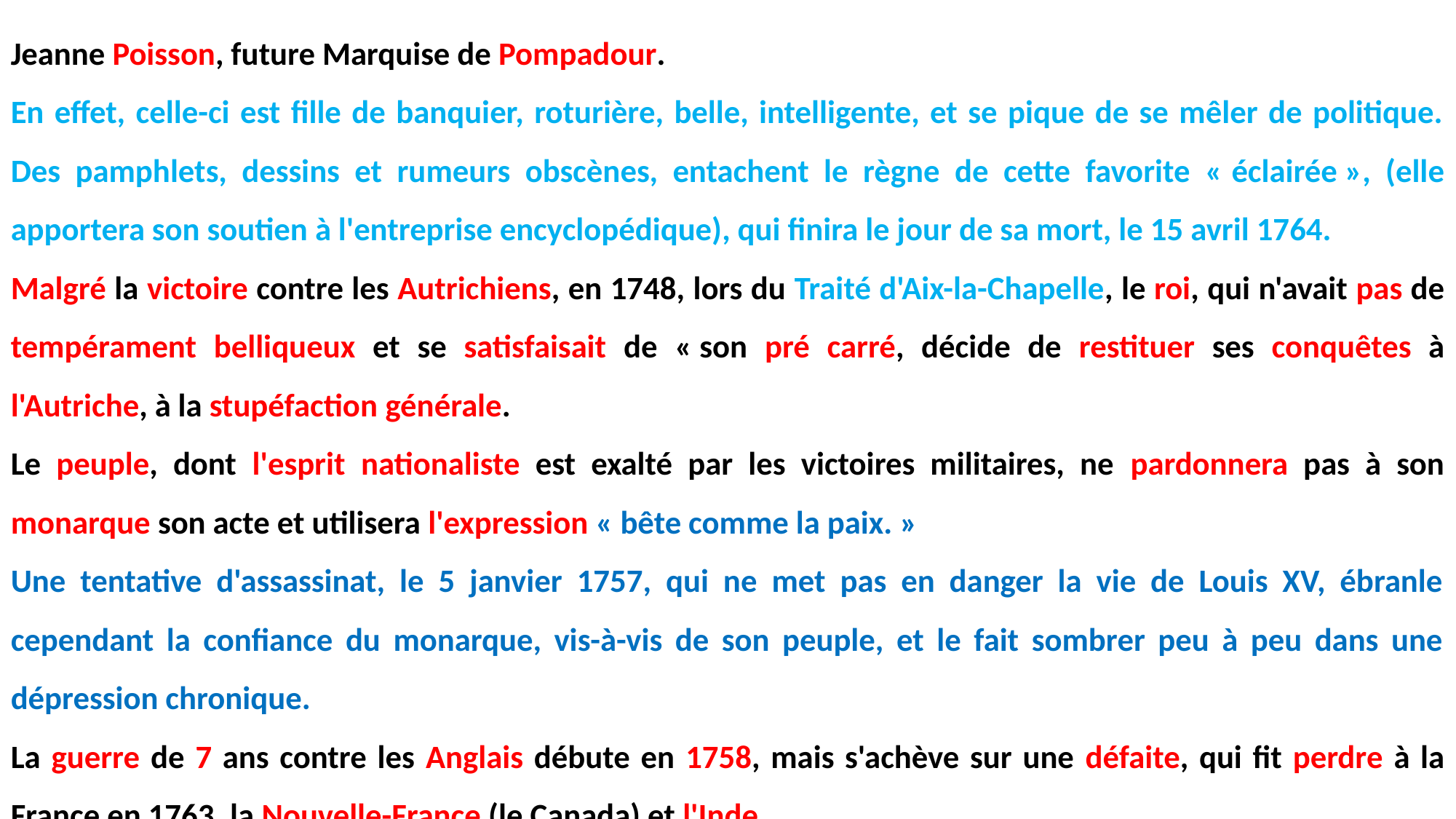

Jeanne Poisson, future Marquise de Pompadour.
En effet, celle-ci est fille de banquier, roturière, belle, intelligente, et se pique de se mêler de politique. Des pamphlets, dessins et rumeurs obscènes, entachent le règne de cette favorite « éclairée », (elle apportera son soutien à l'entreprise encyclopédique), qui finira le jour de sa mort, le 15 avril 1764.
Malgré la victoire contre les Autrichiens, en 1748, lors du Traité d'Aix-la-Chapelle, le roi, qui n'avait pas de tempérament belliqueux et se satisfaisait de « son pré carré, décide de restituer ses conquêtes à l'Autriche, à la stupéfaction générale.
Le peuple, dont l'esprit nationaliste est exalté par les victoires militaires, ne pardonnera pas à son monarque son acte et utilisera l'expression « bête comme la paix. »
Une tentative d'assassinat, le 5 janvier 1757, qui ne met pas en danger la vie de Louis XV, ébranle cependant la confiance du monarque, vis-à-vis de son peuple, et le fait sombrer peu à peu dans une dépression chronique.
La guerre de 7 ans contre les Anglais débute en 1758, mais s'achève sur une défaite, qui fit perdre à la France en 1763, la Nouvelle-France (le Canada) et l'Inde.